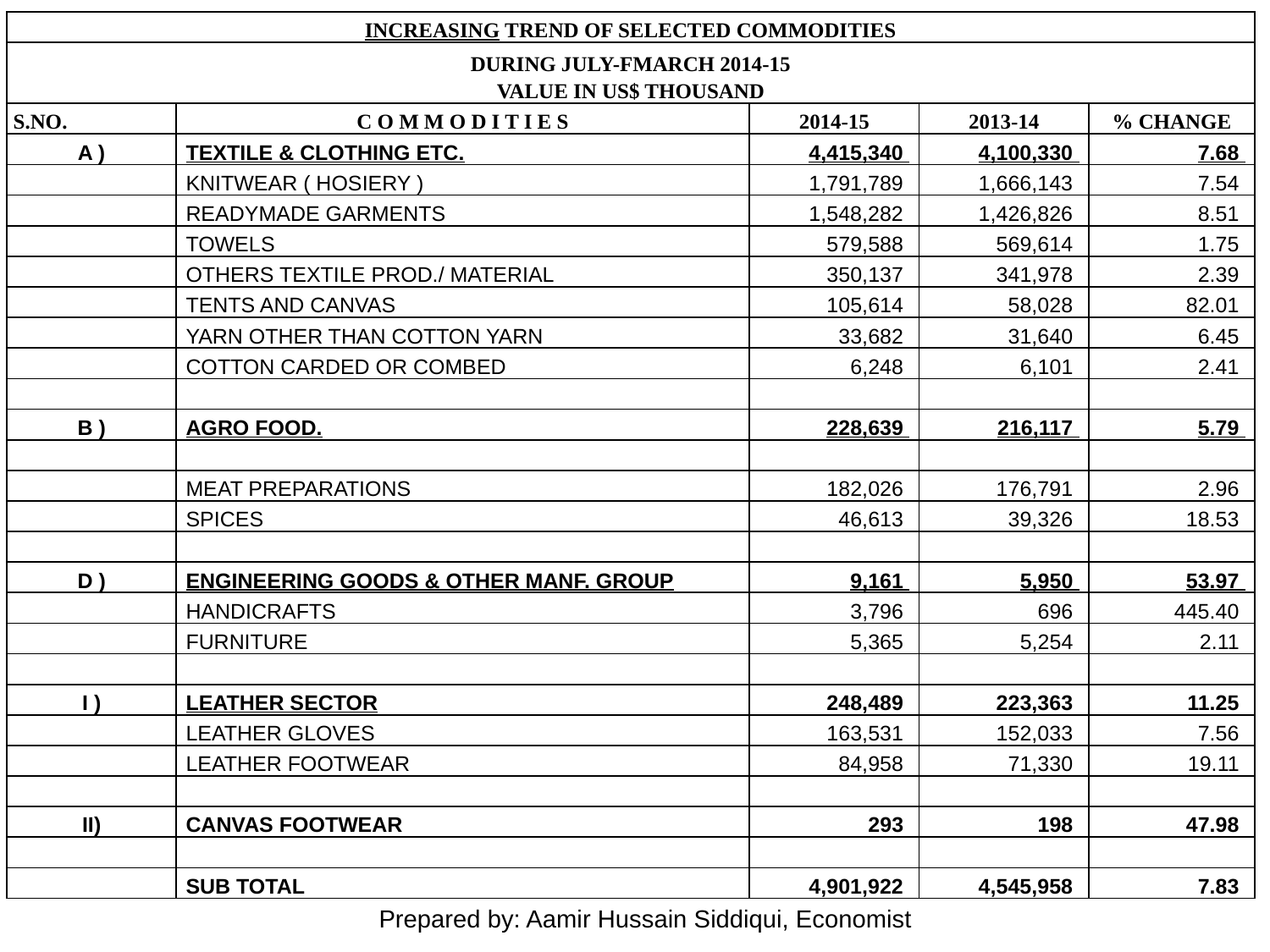

| INCREASING TREND OF SELECTED COMMODITIES |  |  |  |  |
| --- | --- | --- | --- | --- |
| DURING JULY-FMARCH 2014-15 VALUE IN US$ THOUSAND |  |  |  |  |
| S.NO. | C O M M O D I T I E S | 2014-15 | 2013-14 | % CHANGE |
| A ) | TEXTILE & CLOTHING ETC. | 4,415,340 | 4,100,330 | 7.68 |
|  | KNITWEAR ( HOSIERY ) | 1,791,789 | 1,666,143 | 7.54 |
|  | READYMADE GARMENTS | 1,548,282 | 1,426,826 | 8.51 |
|  | TOWELS | 579,588 | 569,614 | 1.75 |
|  | OTHERS TEXTILE PROD./ MATERIAL | 350,137 | 341,978 | 2.39 |
|  | TENTS AND CANVAS | 105,614 | 58,028 | 82.01 |
|  | YARN OTHER THAN COTTON YARN | 33,682 | 31,640 | 6.45 |
|  | COTTON CARDED OR COMBED | 6,248 | 6,101 | 2.41 |
|  |  |  |  |  |
| B ) | AGRO FOOD. | 228,639 | 216,117 | 5.79 |
|  |  |  |  |  |
|  | MEAT PREPARATIONS | 182,026 | 176,791 | 2.96 |
|  | SPICES | 46,613 | 39,326 | 18.53 |
|  |  |  |  |  |
| D ) | ENGINEERING GOODS & OTHER MANF. GROUP | 9,161 | 5,950 | 53.97 |
|  | HANDICRAFTS | 3,796 | 696 | 445.40 |
|  | FURNITURE | 5,365 | 5,254 | 2.11 |
|  |  |  |  |  |
| I ) | LEATHER SECTOR | 248,489 | 223,363 | 11.25 |
|  | LEATHER GLOVES | 163,531 | 152,033 | 7.56 |
|  | LEATHER FOOTWEAR | 84,958 | 71,330 | 19.11 |
|  |  |  |  |  |
| II) | CANVAS FOOTWEAR | 293 | 198 | 47.98 |
|  |  |  |  |  |
|  | SUB TOTAL | 4,901,922 | 4,545,958 | 7.83 |
Prepared by: Aamir Hussain Siddiqui, Economist